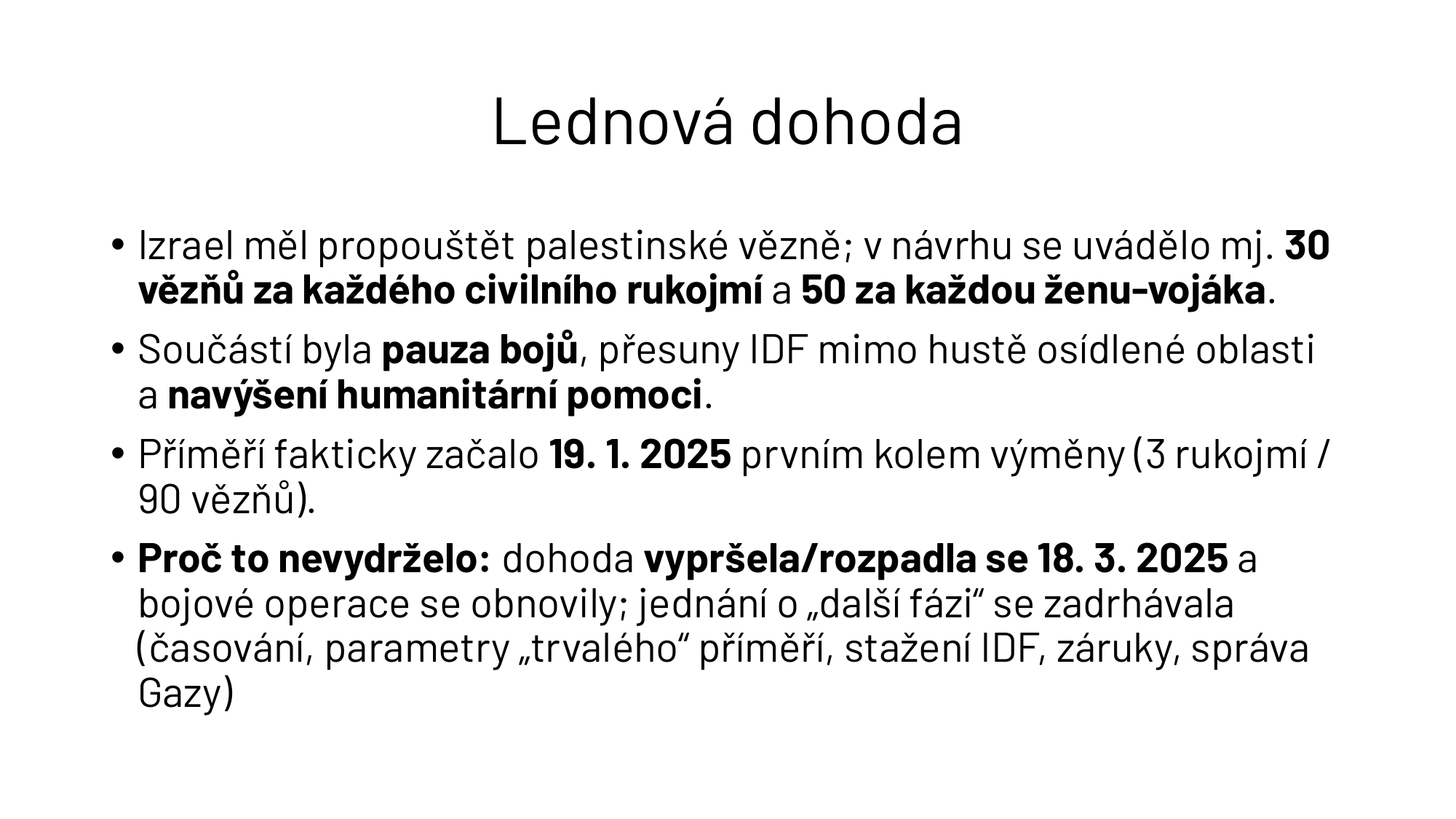

# Lednová dohoda
Izrael měl propouštět palestinské vězně; v návrhu se uvádělo mj. 30 vězňů za každého civilního rukojmí a 50 za každou ženu-vojáka.
Součástí byla pauza bojů, přesuny IDF mimo hustě osídlené oblasti a navýšení humanitární pomoci.
Příměří fakticky začalo 19. 1. 2025 prvním kolem výměny (3 rukojmí / 90 vězňů).
Proč to nevydrželo: dohoda vypršela/rozpadla se 18. 3. 2025 a bojové operace se obnovily; jednání o „další fázi“ se zadrhávala (časování, parametry „trvalého“ příměří, stažení IDF, záruky, správa Gazy)